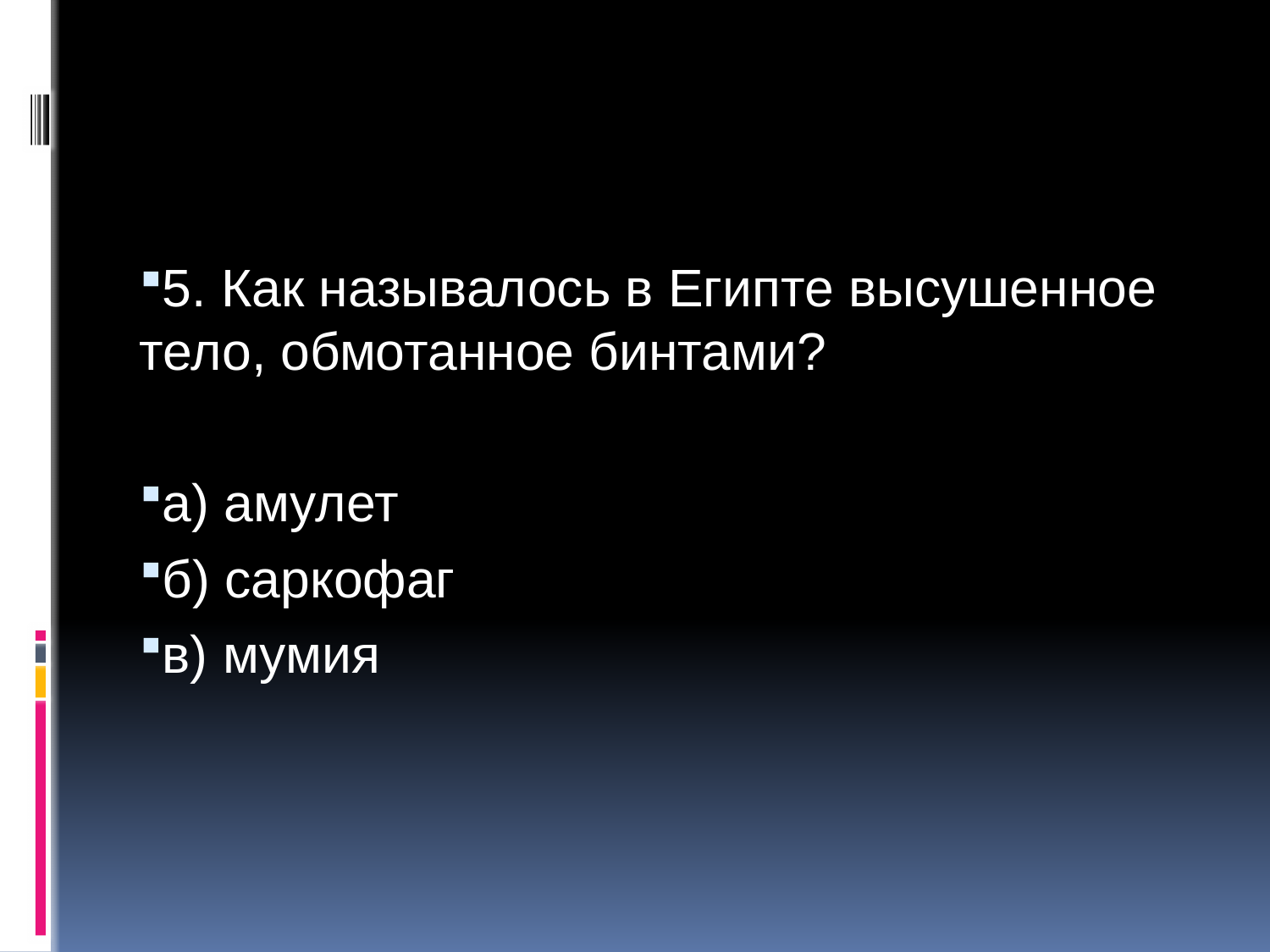

#
5. Как называлось в Египте высушенное тело, обмотанное бинтами?

а) амулет
б) саркофаг
в) мумия